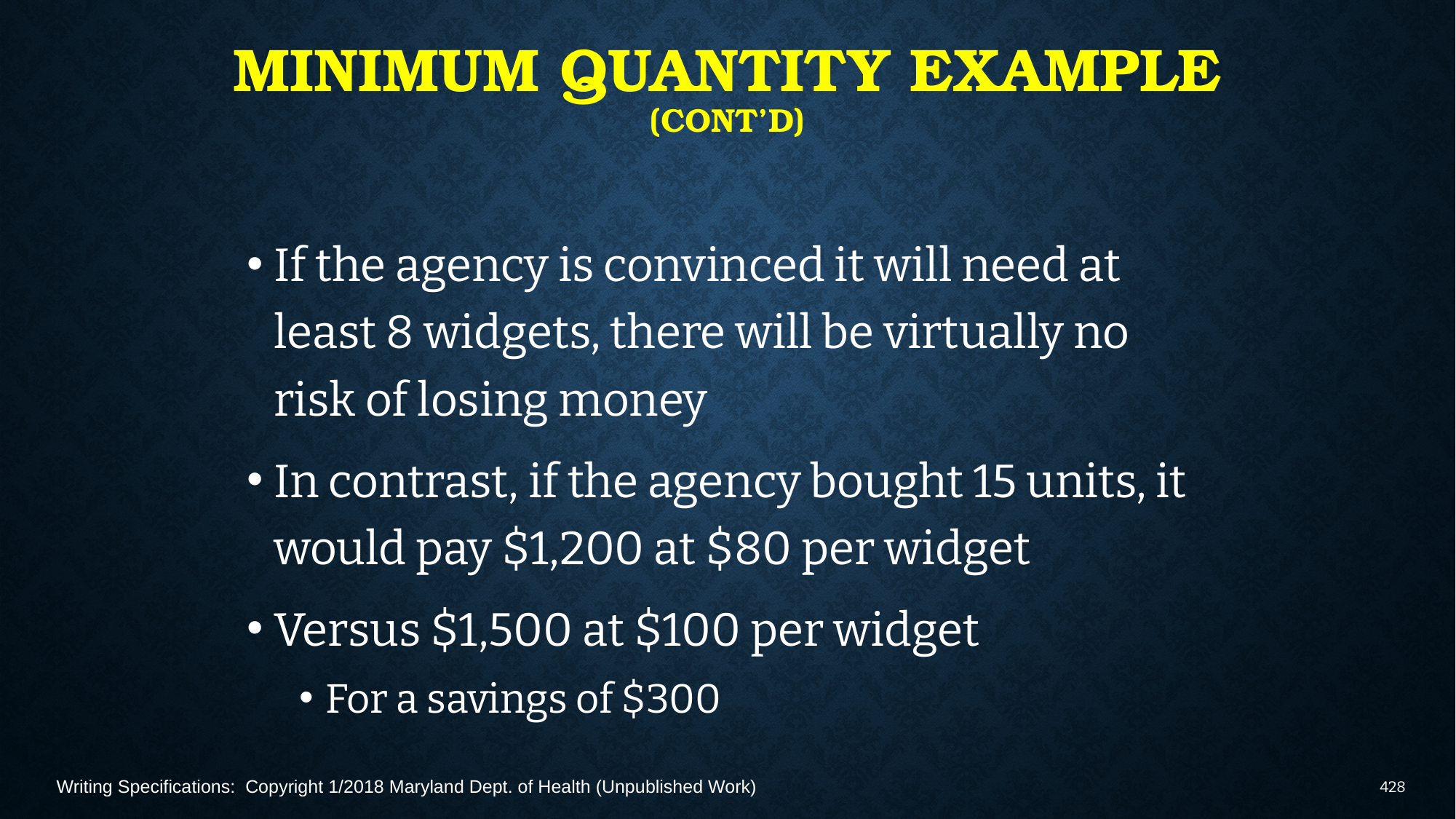

# Minimum Quantity Example (Cont’d)
If the agency is convinced it will need at least 8 widgets, there will be virtually no risk of losing money
In contrast, if the agency bought 15 units, it would pay $1,200 at $80 per widget
Versus $1,500 at $100 per widget
For a savings of $300
Writing Specifications:  Copyright 1/2018 Maryland Dept. of Health (Unpublished Work)
428